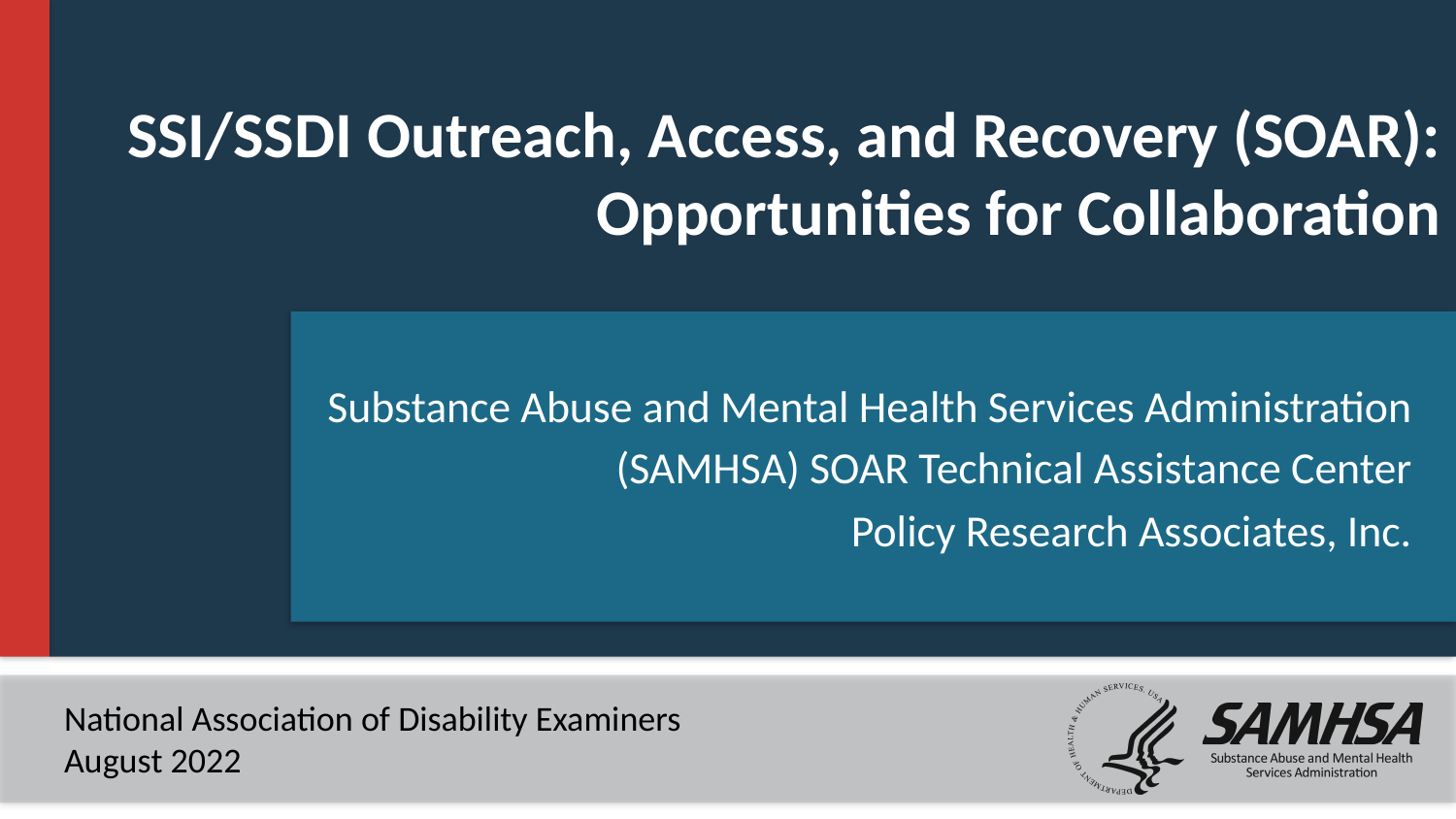

# SSI/SSDI Outreach, Access, and Recovery (SOAR): Opportunities for Collaboration
Substance Abuse and Mental Health Services Administration
(SAMHSA) SOAR Technical Assistance Center
Policy Research Associates, Inc.
National Association of Disability Examiners
August 2022